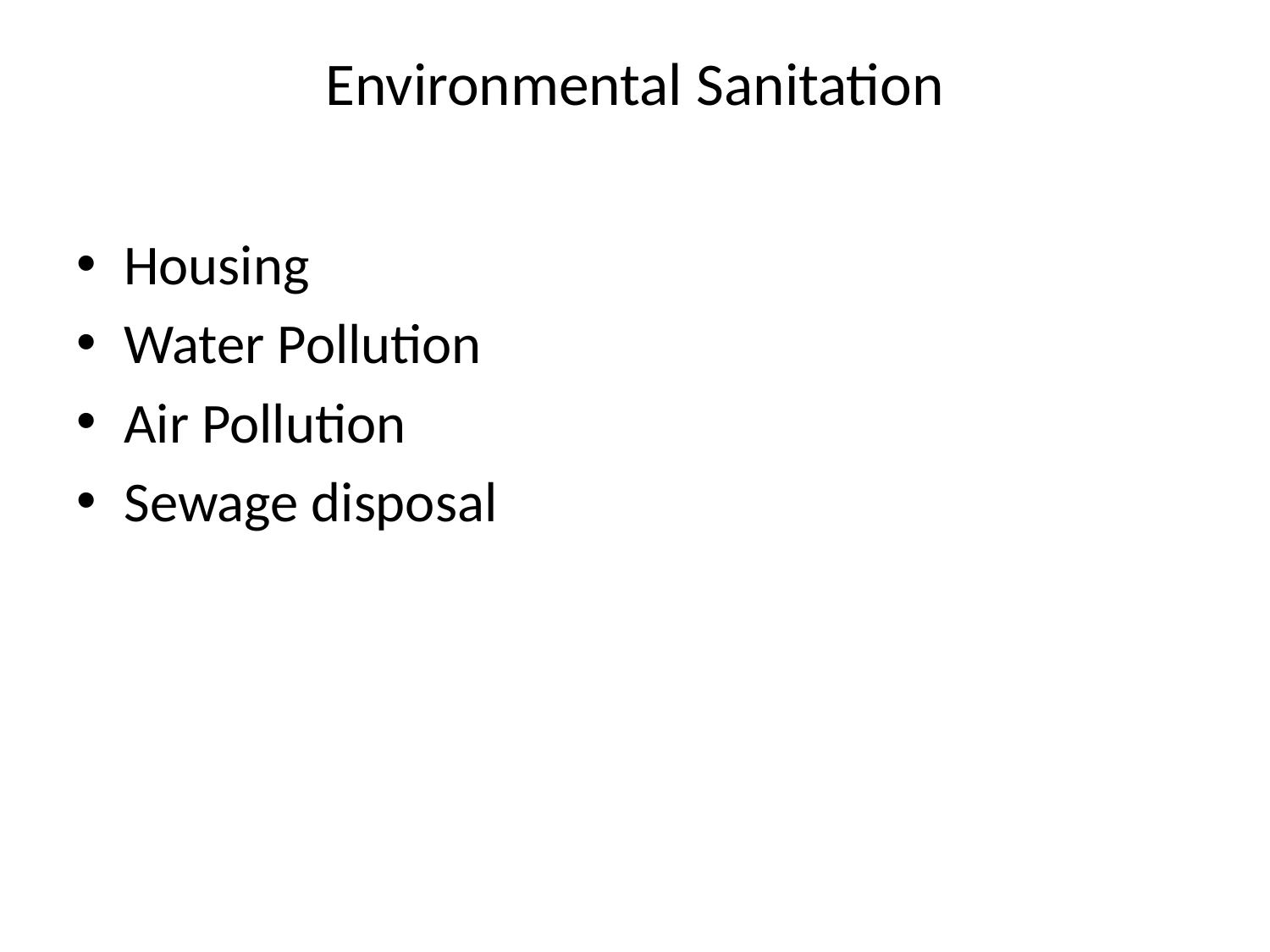

# Environmental Sanitation
Housing
Water Pollution
Air Pollution
Sewage disposal